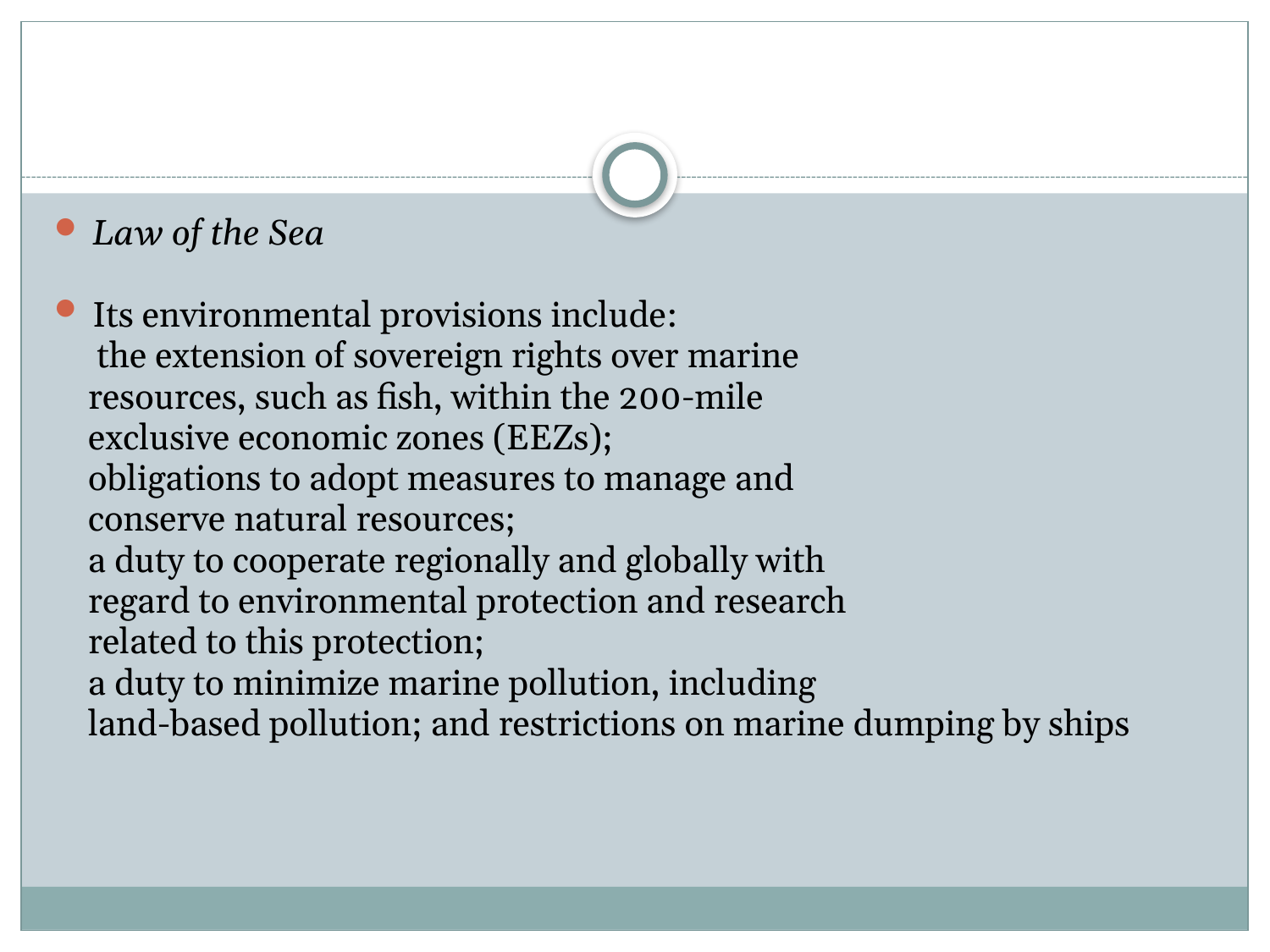

Law of the Sea

Its environmental provisions include:
     the extension of sovereign rights over marine
    resources, such as fish, within the 200-mile
    exclusive economic zones (EEZs);
    obligations to adopt measures to manage and
    conserve natural resources;
    a duty to cooperate regionally and globally with
    regard to environmental protection and research
    related to this protection;
    a duty to minimize marine pollution, including
    land-based pollution; and restrictions on marine dumping by ships